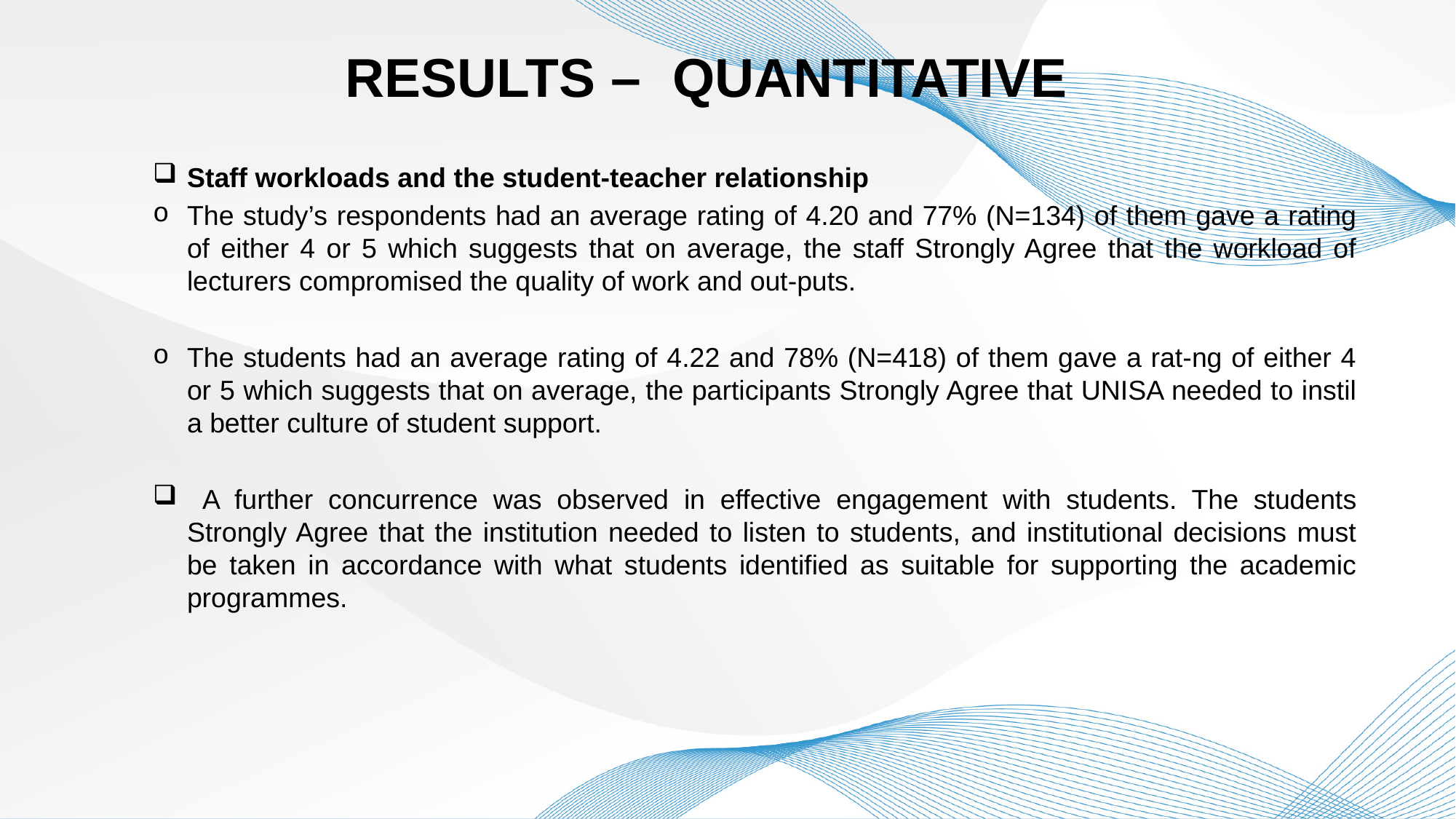

RESULTS – 	QUANTITATIVE
Staff workloads and the student-teacher relationship
The study’s respondents had an average rating of 4.20 and 77% (N=134) of them gave a rating of either 4 or 5 which suggests that on average, the staff Strongly Agree that the workload of lecturers compromised the quality of work and out-puts.

The students had an average rating of 4.22 and 78% (N=418) of them gave a rat-ng of either 4 or 5 which suggests that on average, the participants Strongly Agree that UNISA needed to instil a better culture of student support.

 A further concurrence was observed in effective engagement with students. The students Strongly Agree that the institution needed to listen to students, and institutional decisions must be taken in accordance with what students identified as suitable for supporting the academic programmes.